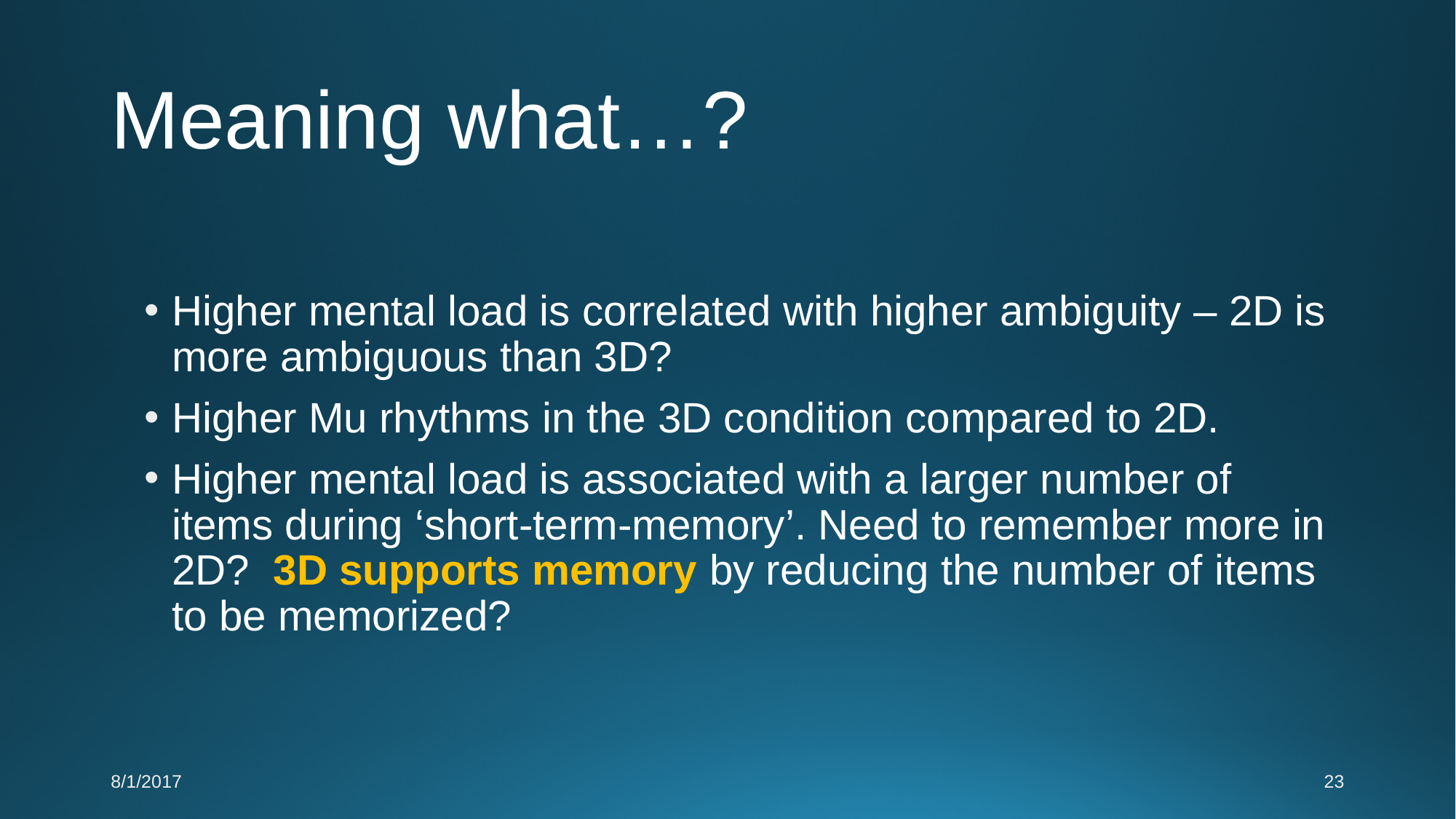

# Meaning what…?

Higher mental load is correlated with higher ambiguity – 2D is more ambiguous than 3D?
Higher Mu rhythms in the 3D condition compared to 2D.
Higher mental load is associated with a larger number of items during ‘short-term-memory’. Need to remember more in 2D?  3D supports memory by reducing the number of items to be memorized?

8/1/2017
23